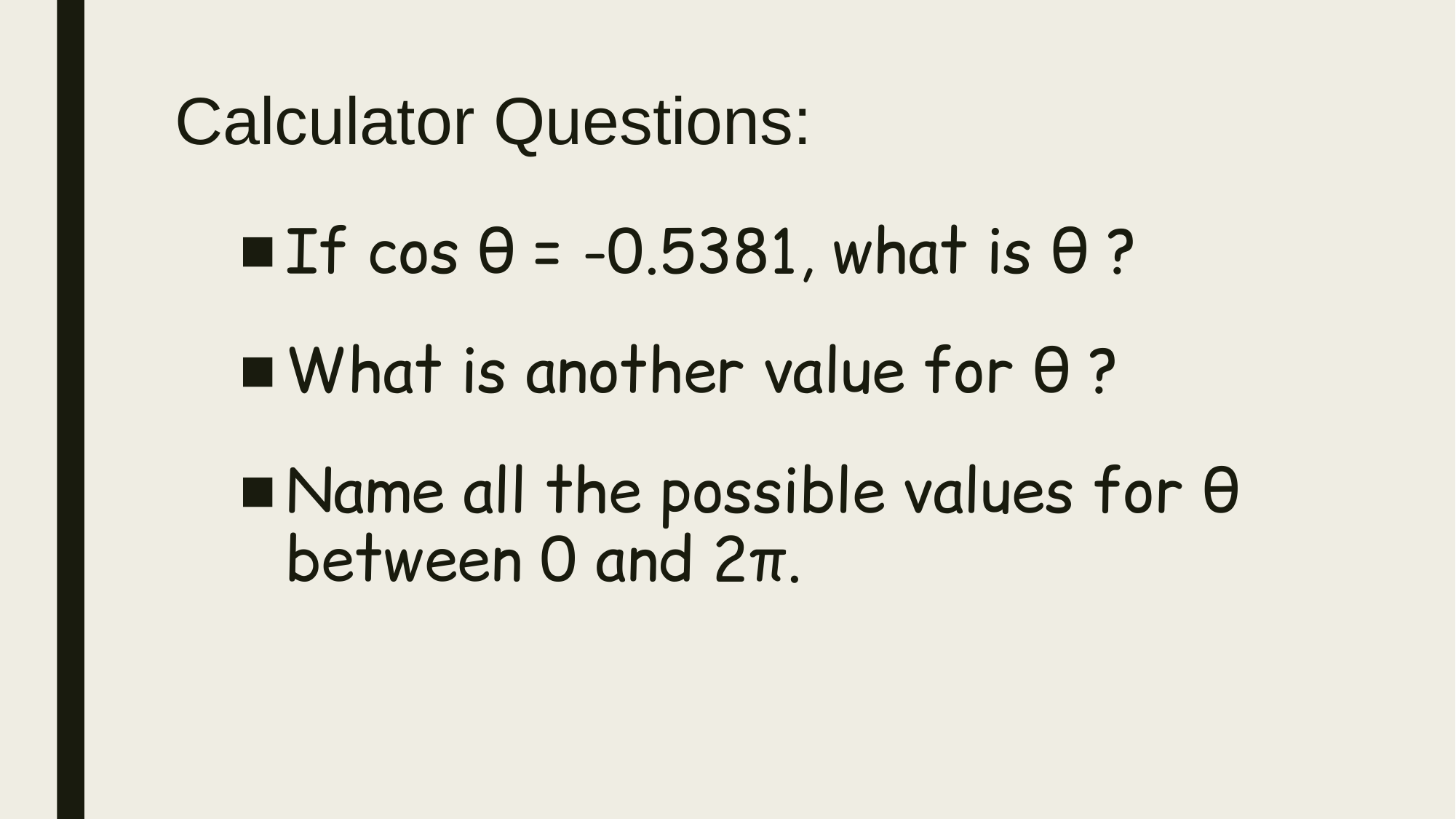

# Calculator Questions:
If cos θ = -0.5381, what is θ ?
What is another value for θ ?
Name all the possible values for θ  between 0 and 2π.